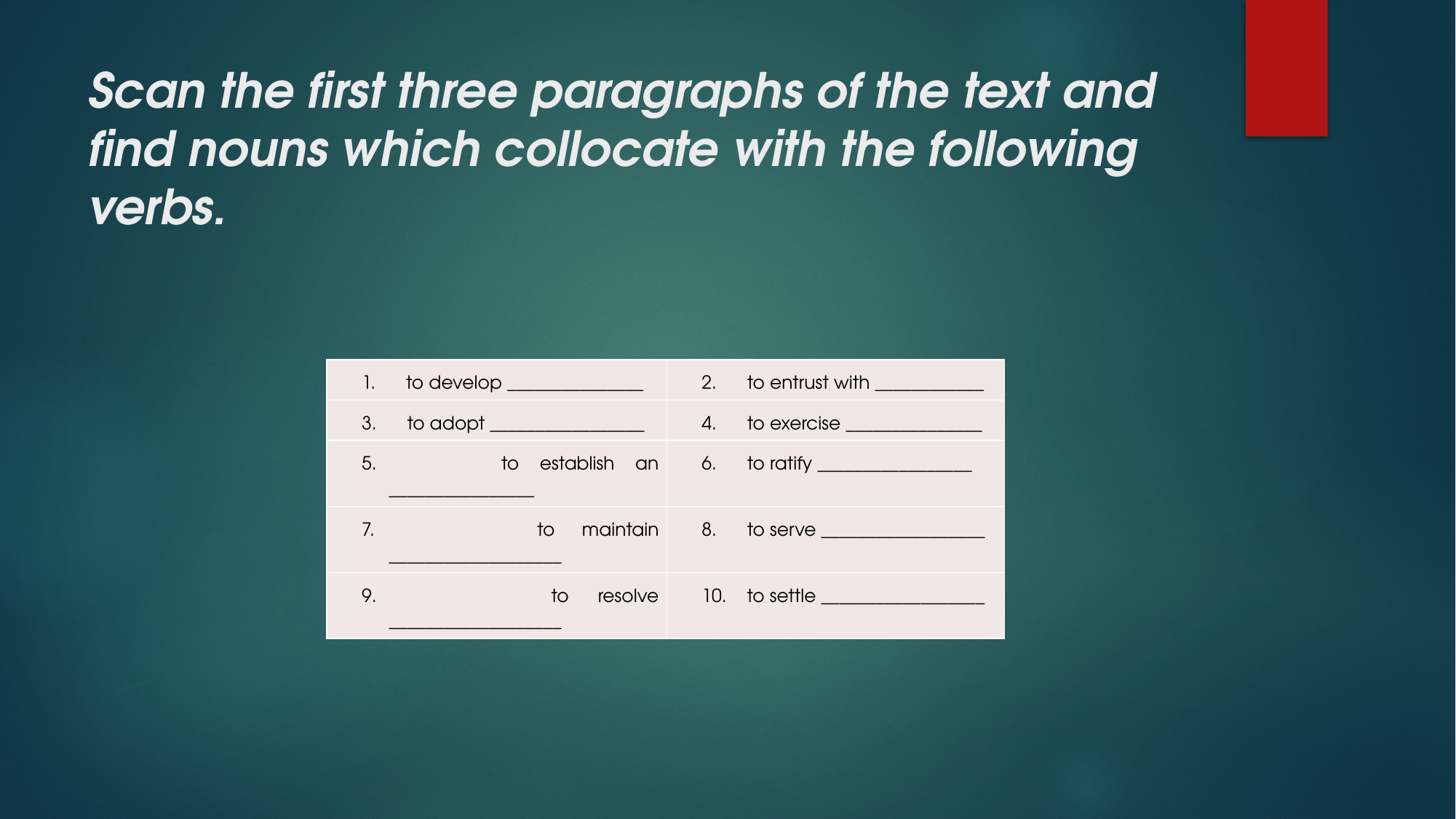

# Scan the first three paragraphs of the text and find nouns which collocate with the following verbs.
| 1. to develop \_\_\_\_\_\_\_\_\_\_\_\_\_\_\_ | 2. to entrust with \_\_\_\_\_\_\_\_\_\_\_\_ |
| --- | --- |
| 3. to adopt \_\_\_\_\_\_\_\_\_\_\_\_\_\_\_\_\_ | 4. to exercise \_\_\_\_\_\_\_\_\_\_\_\_\_\_\_ |
| 5. to establish an \_\_\_\_\_\_\_\_\_\_\_\_\_\_\_\_ | 6. to ratify \_\_\_\_\_\_\_\_\_\_\_\_\_\_\_\_\_ |
| 7. to maintain \_\_\_\_\_\_\_\_\_\_\_\_\_\_\_\_\_\_\_ | 8. to serve \_\_\_\_\_\_\_\_\_\_\_\_\_\_\_\_\_\_ |
| 9. to resolve \_\_\_\_\_\_\_\_\_\_\_\_\_\_\_\_\_\_\_ | 10. to settle \_\_\_\_\_\_\_\_\_\_\_\_\_\_\_\_\_\_ |